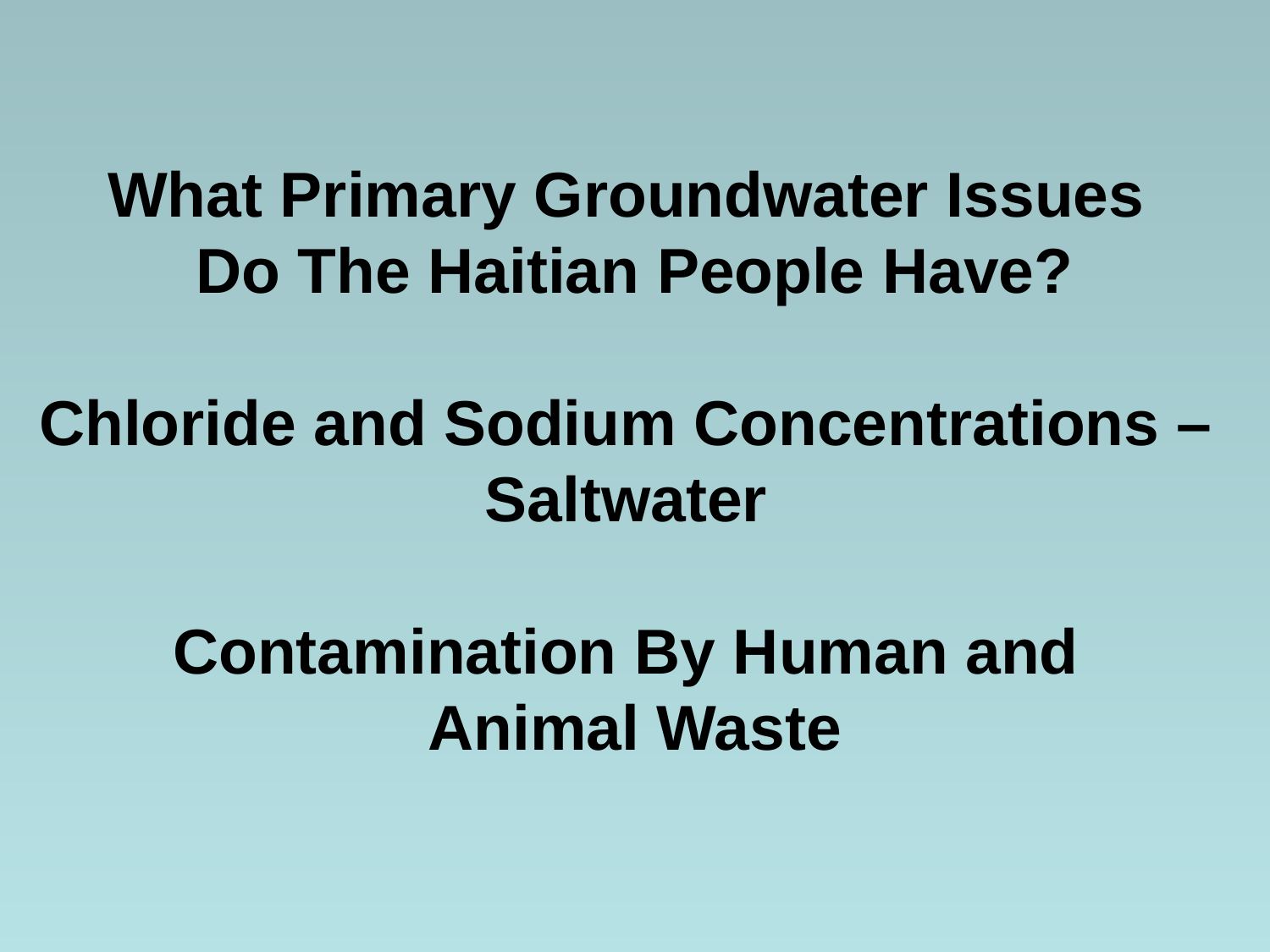

What Primary Groundwater Issues
Do The Haitian People Have?

Chloride and Sodium Concentrations –
Saltwater

Contamination By Human and
Animal Waste